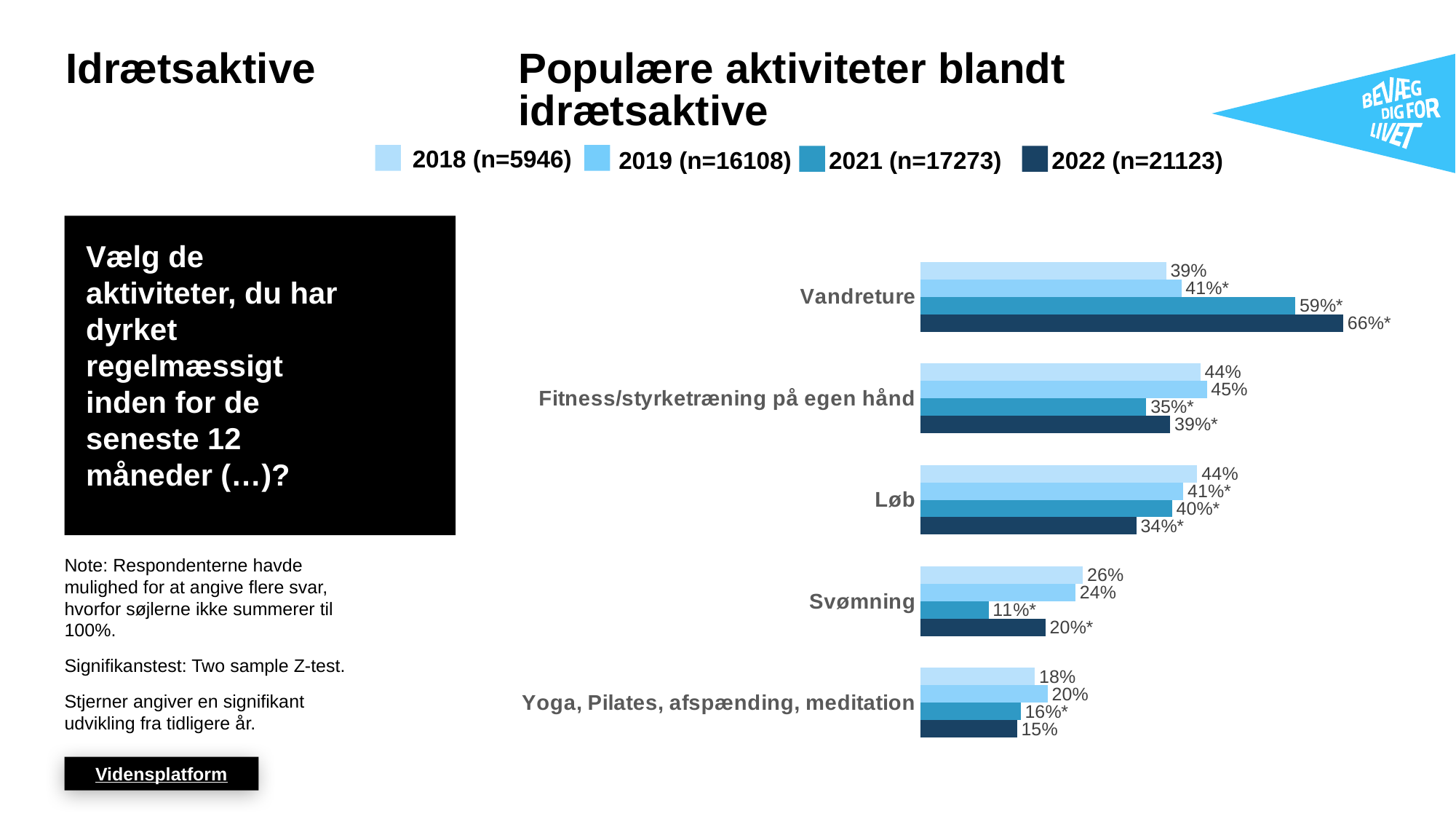

# Idrætsaktive
Populære aktiviteter blandt idrætsaktive
2019 (n=16108)
2021 (n=17273)
2022 (n=21123)

2018 (n=5946)

Vælg de aktiviteter, du har dyrket regelmæssigt inden for de seneste 12 måneder (…)?

### Chart

| Category | 2018 (n=5946) | 2019 (n=16108) | 2021 (n=17273) | 2022 (n=21123) |
|---|---|---|---|---|
| Vandreture | 0.3861931264024412 | 0.4100301584773623 | 0.5888910098124711 | 0.6643 |
| Fitness/styrketræning på egen hånd | 0.44 | 0.45 | 0.3549177783834845 | 0.3925 |
| Løb | 0.4350391149850942 | 0.4130422142844524 | 0.3953817165958007 | 0.3392 |
| Svømning | 0.2553710637775441 | 0.2436997095382277 | 0.1072983736004229 | 0.1967 |
| Yoga, Pilates, afspænding, meditation | 0.18 | 0.2 | 0.1576175587490867 | 0.152 |
Note: Respondenterne havde mulighed for at angive flere svar, hvorfor søjlerne ikke summerer til 100%.
Signifikanstest: Two sample Z-test.
Stjerner angiver en signifikant udvikling fra tidligere år.
Vidensplatform